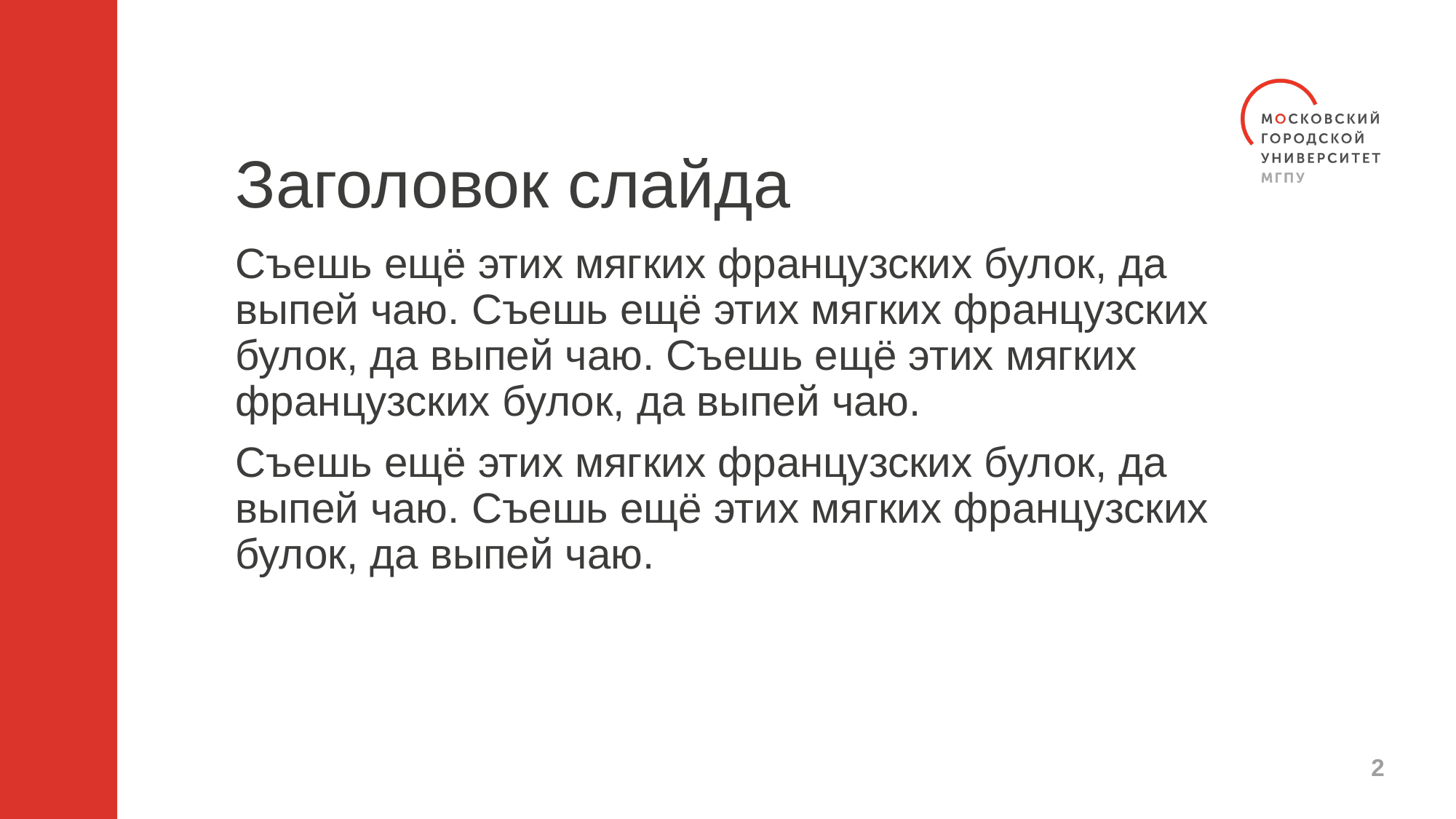

# Заголовок слайда
Съешь ещё этих мягких французских булок, да выпей чаю. Съешь ещё этих мягких французских булок, да выпей чаю. Съешь ещё этих мягких французских булок, да выпей чаю.
Съешь ещё этих мягких французских булок, да выпей чаю. Съешь ещё этих мягких французских булок, да выпей чаю.

2